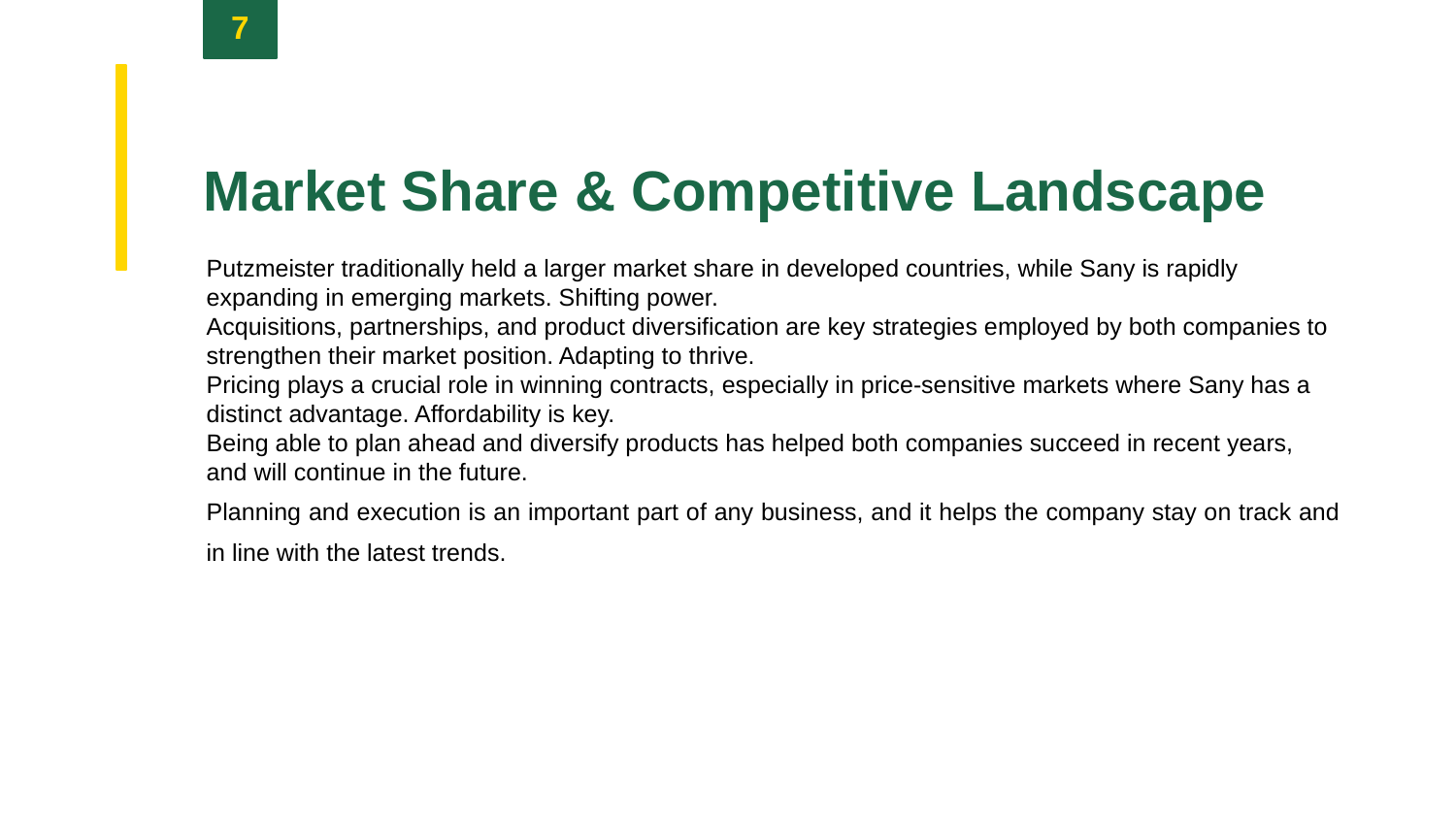

7

Market Share & Competitive Landscape
Putzmeister traditionally held a larger market share in developed countries, while Sany is rapidly expanding in emerging markets. Shifting power.
Acquisitions, partnerships, and product diversification are key strategies employed by both companies to strengthen their market position. Adapting to thrive.
Pricing plays a crucial role in winning contracts, especially in price-sensitive markets where Sany has a distinct advantage. Affordability is key.
Being able to plan ahead and diversify products has helped both companies succeed in recent years, and will continue in the future.
Planning and execution is an important part of any business, and it helps the company stay on track and in line with the latest trends.